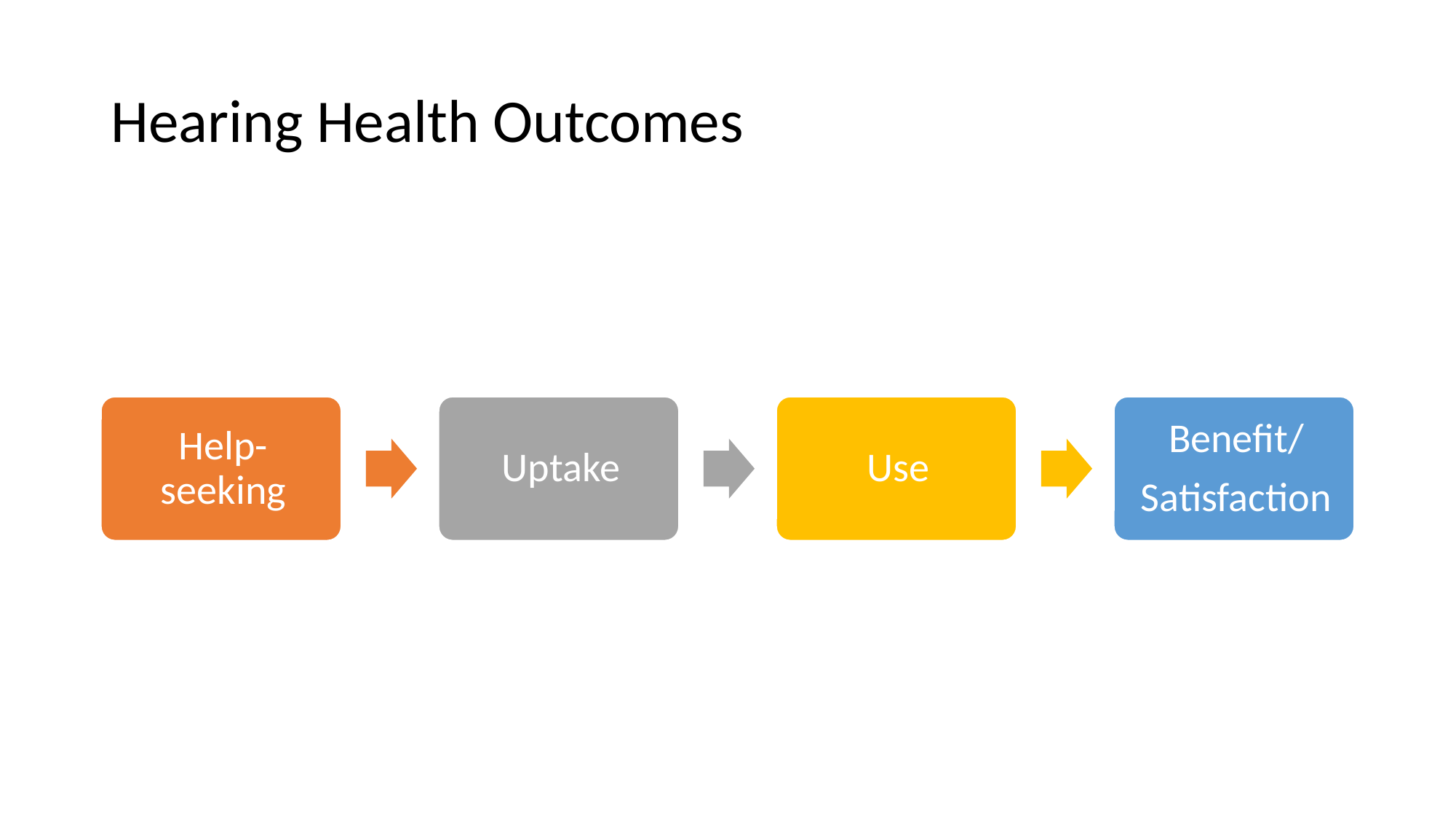

# Hearing Health Outcomes
Help-seeking

Uptake

Use

Benefit/
Satisfaction